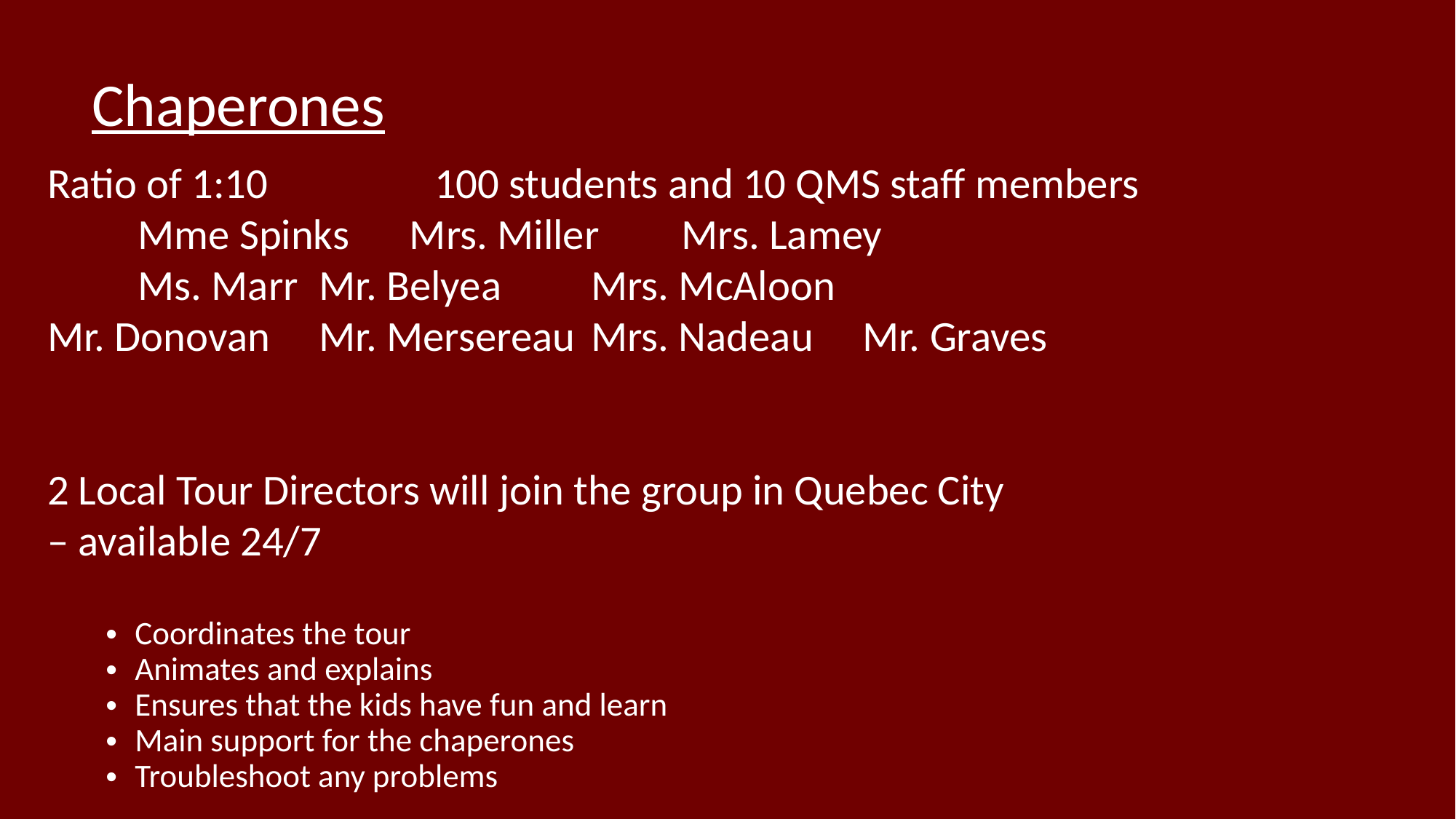

# Chaperones
Ratio of 1:10	            100 students and 10 QMS staff members
	Mme Spinks		Mrs. Miller		Mrs. Lamey
	Ms. Marr		Mr. Belyea		Mrs. McAloon
Mr. Donovan		Mr. Mersereau	Mrs. Nadeau		Mr. Graves

2 Local Tour Directors will join the group in Quebec City
– available 24/7

Coordinates the tour
Animates and explains
Ensures that the kids have fun and learn
Main support for the chaperones
Troubleshoot any problems